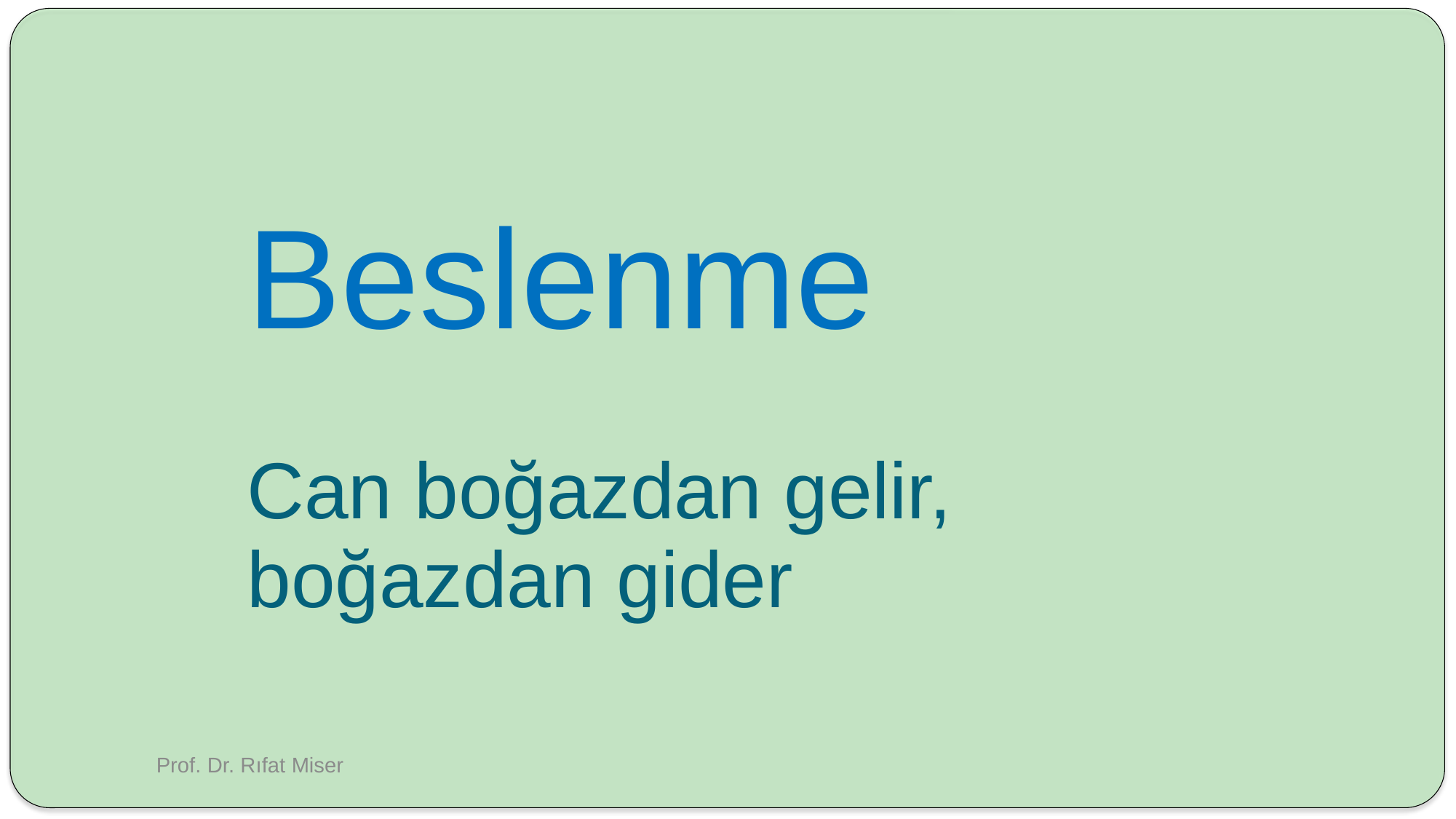

# Beslenme Can boğazdan gelir, boğazdan gider
Prof. Dr. Rıfat Miser